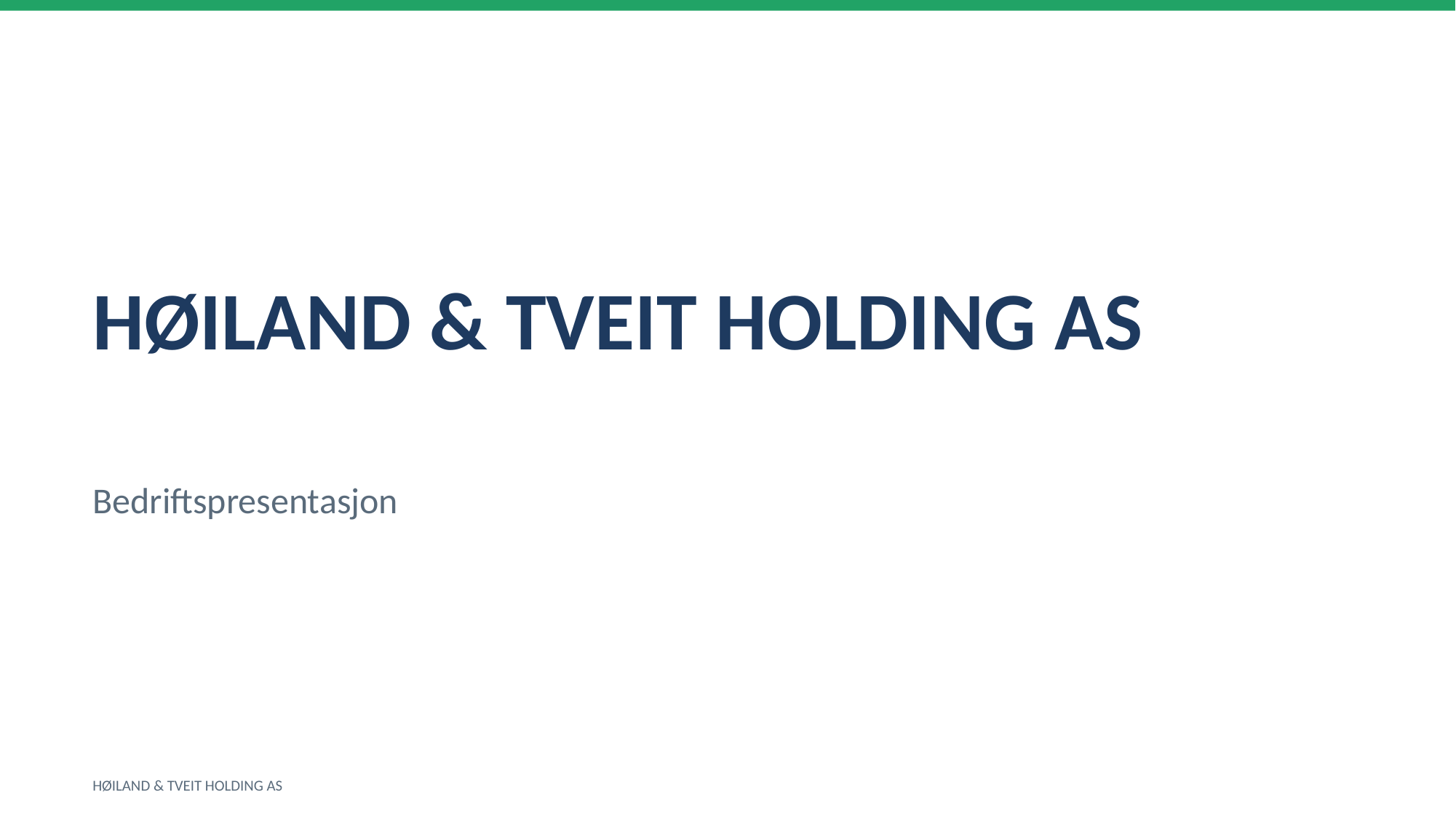

HØILAND & TVEIT HOLDING AS
Bedriftspresentasjon
HØILAND & TVEIT HOLDING AS